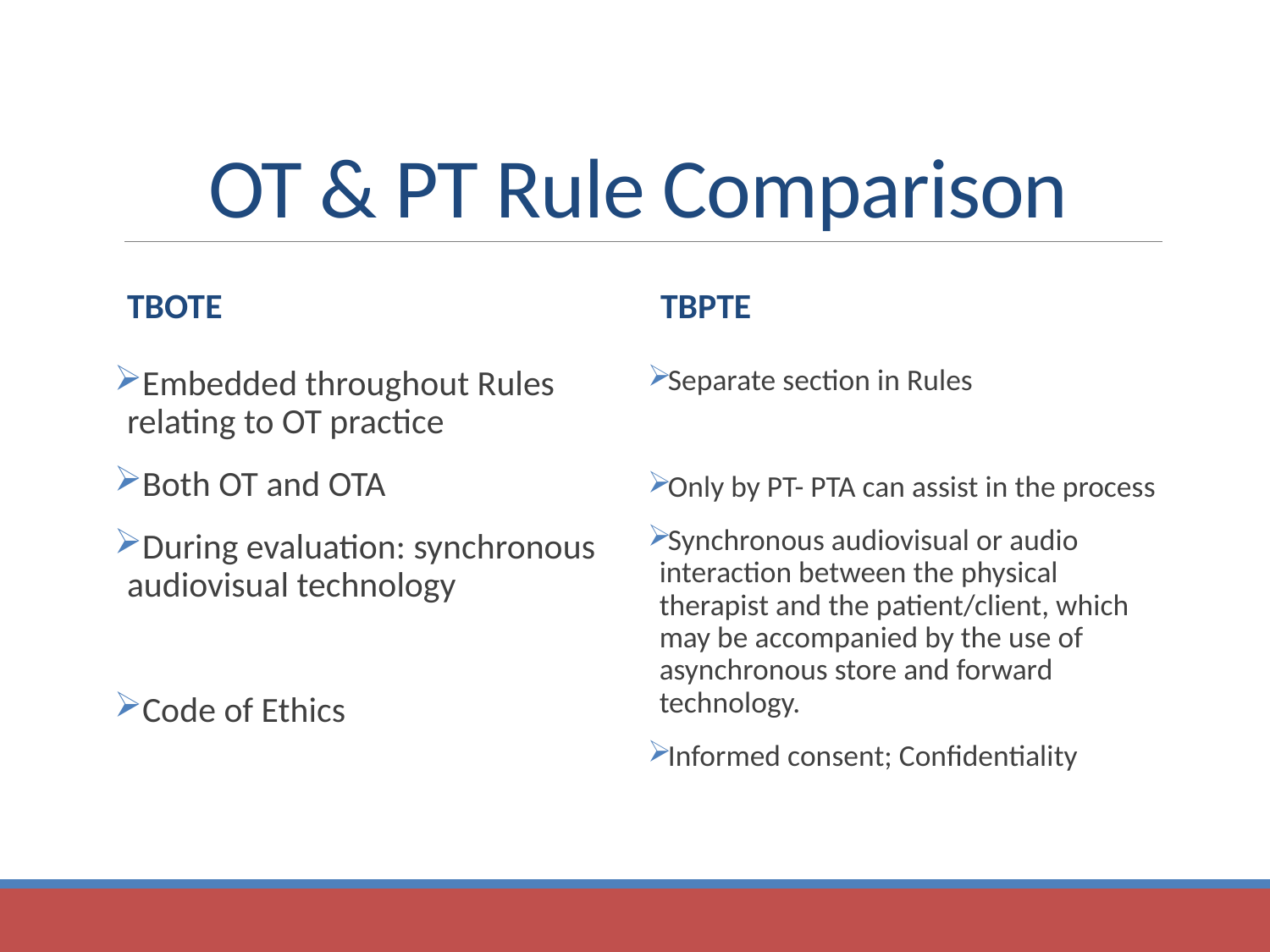

# OT & PT Rule Comparison
TBOTE
TBPTE
Embedded throughout Rules relating to OT practice
Both OT and OTA
During evaluation: synchronous audiovisual technology

Code of Ethics
Separate section in Rules

Only by PT- PTA can assist in the process
Synchronous audiovisual or audio interaction between the physical therapist and the patient/client, which may be accompanied by the use of asynchronous store and forward technology.
Informed consent; Confidentiality